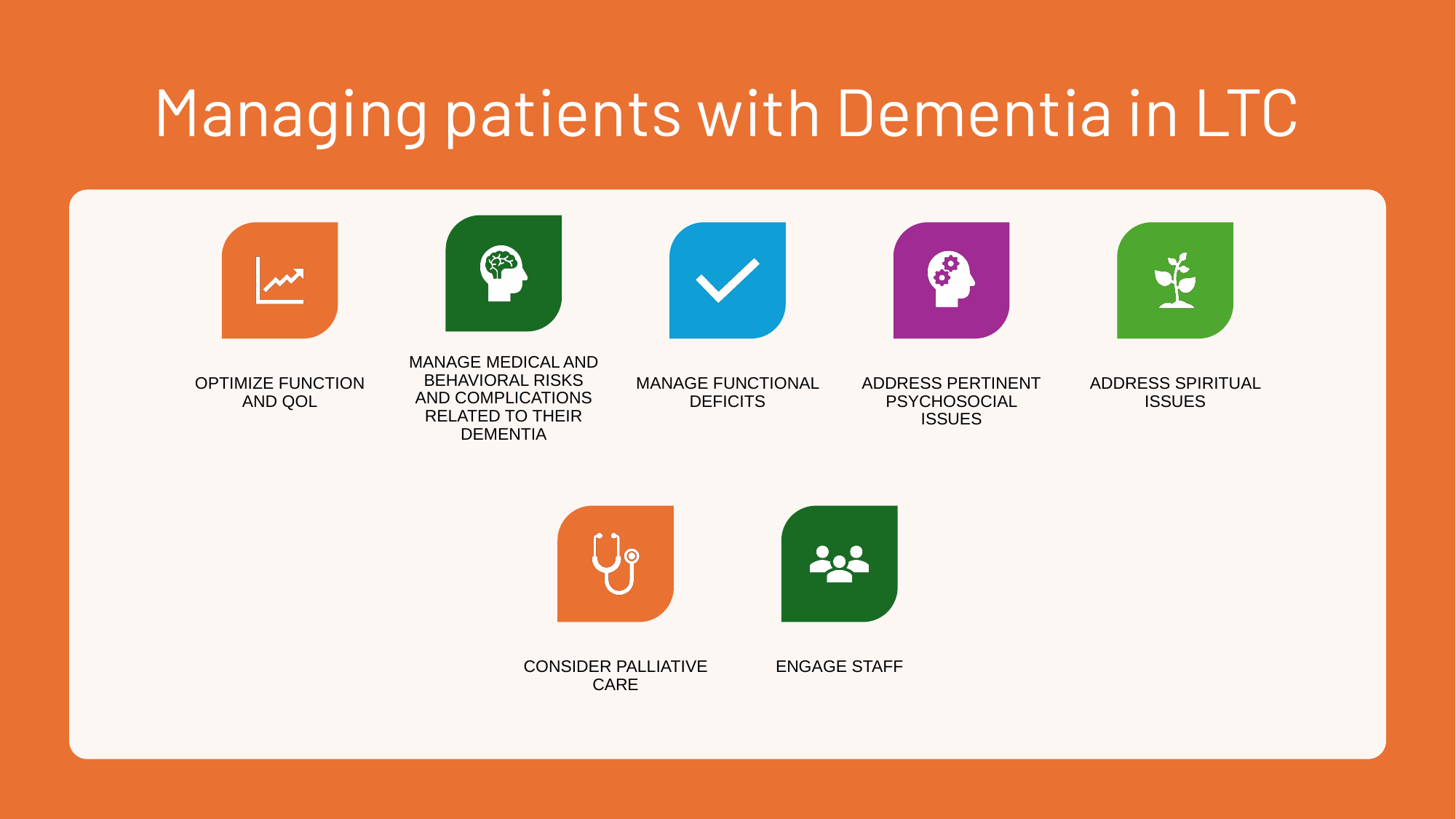

# Managing patients with Dementia in LTC

Optimize function and QOL
Manage medical and behavioral risks and complications related to their dementia
Manage functional deficits
Address pertinent psychosocial issues
Address spiritual issues
Consider palliative care
Engage staff